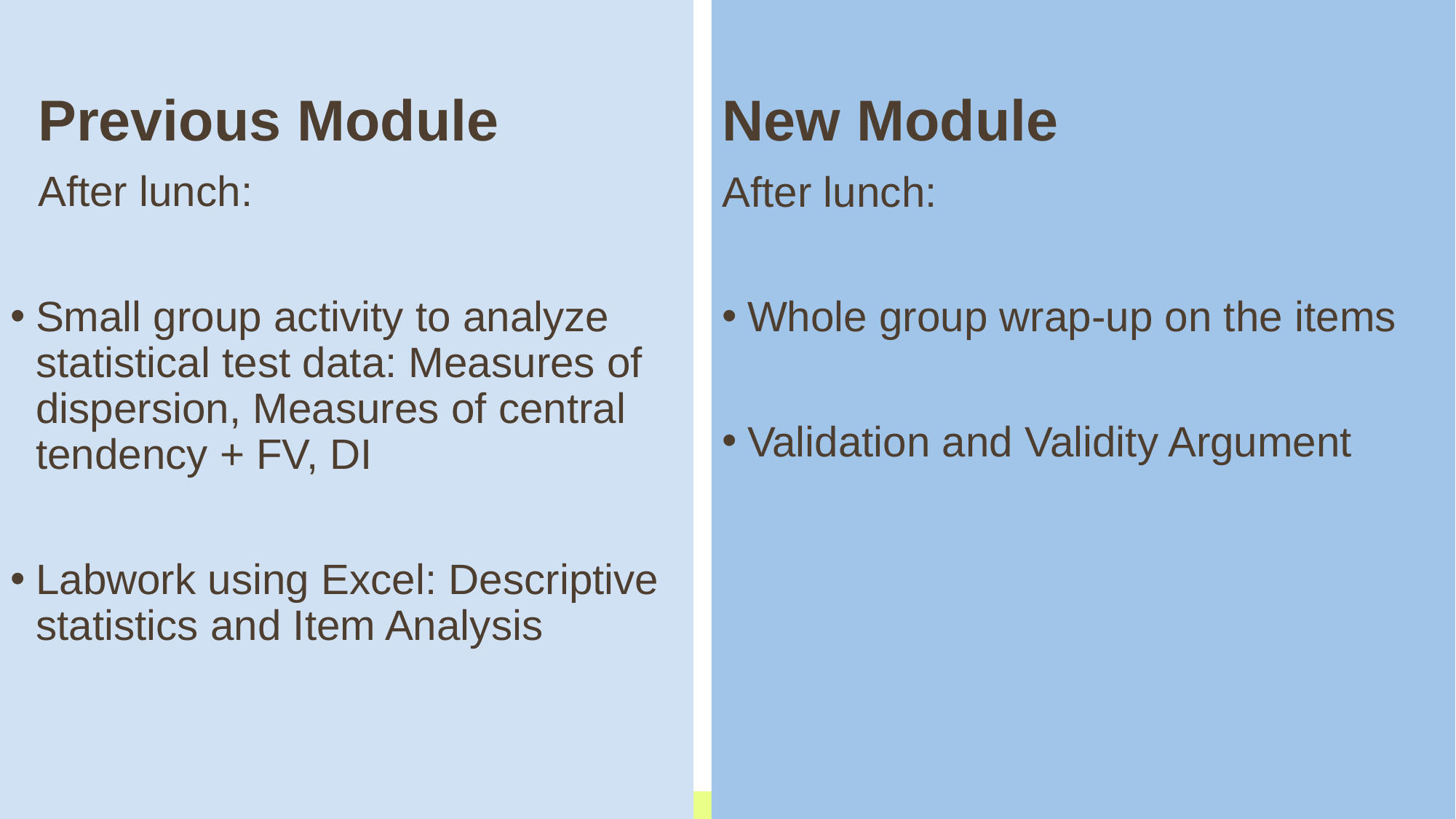

# Previous Module
After lunch:

Small group activity to analyze statistical test data: Measures of dispersion, Measures of central tendency + FV, DI

Labwork using Excel: Descriptive statistics and Item Analysis

New Module
After lunch:

Whole group wrap-up on the items

Validation and Validity Argument

9
6. 9. 2023
Pridanie päty